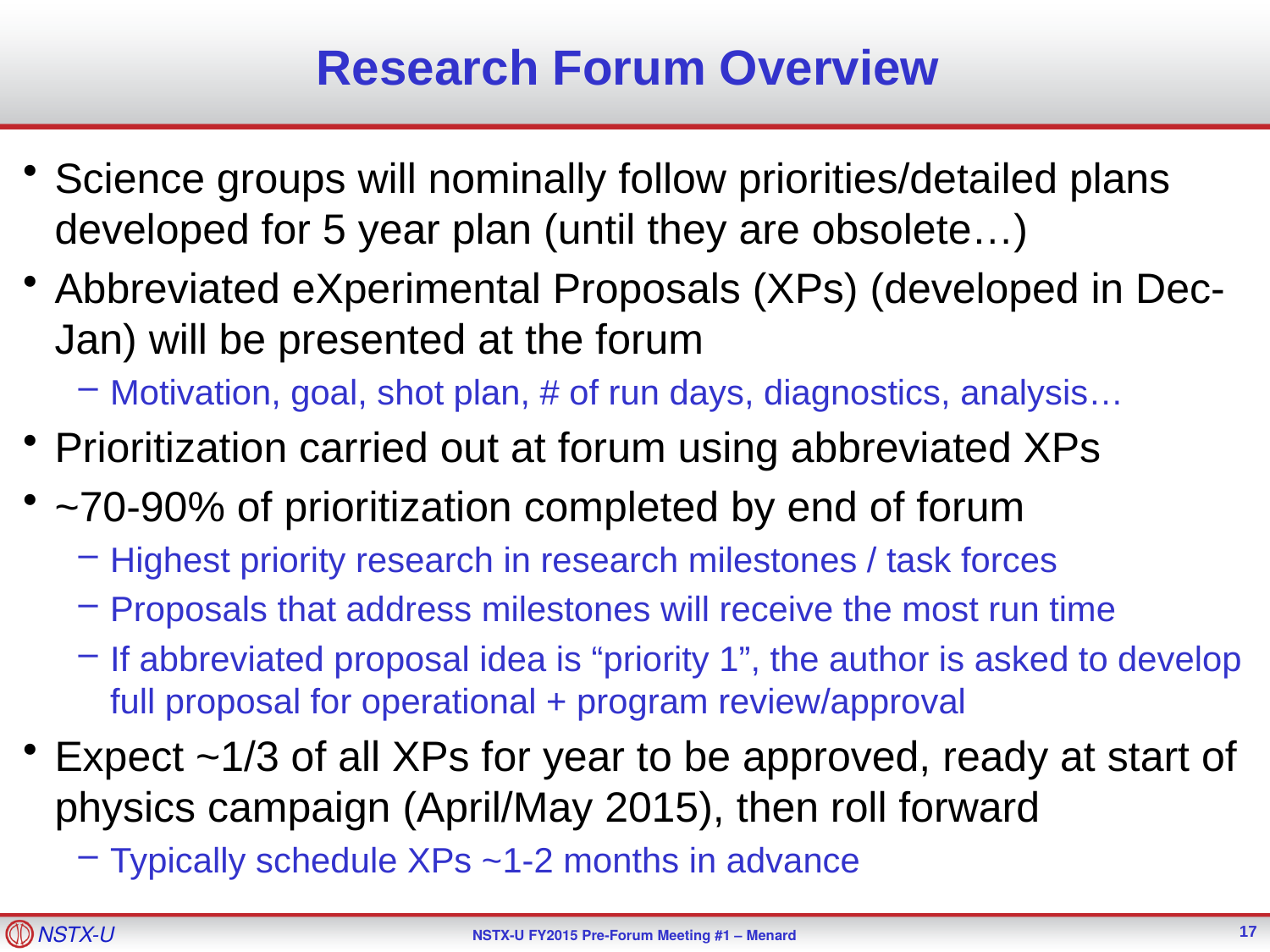

# Research Forum Overview
Science groups will nominally follow priorities/detailed plans developed for 5 year plan (until they are obsolete…)
Abbreviated eXperimental Proposals (XPs) (developed in Dec-Jan) will be presented at the forum
Motivation, goal, shot plan, # of run days, diagnostics, analysis…
Prioritization carried out at forum using abbreviated XPs
~70-90% of prioritization completed by end of forum
Highest priority research in research milestones / task forces
Proposals that address milestones will receive the most run time
If abbreviated proposal idea is “priority 1”, the author is asked to develop full proposal for operational + program review/approval
Expect ~1/3 of all XPs for year to be approved, ready at start of physics campaign (April/May 2015), then roll forward
Typically schedule XPs ~1-2 months in advance
17